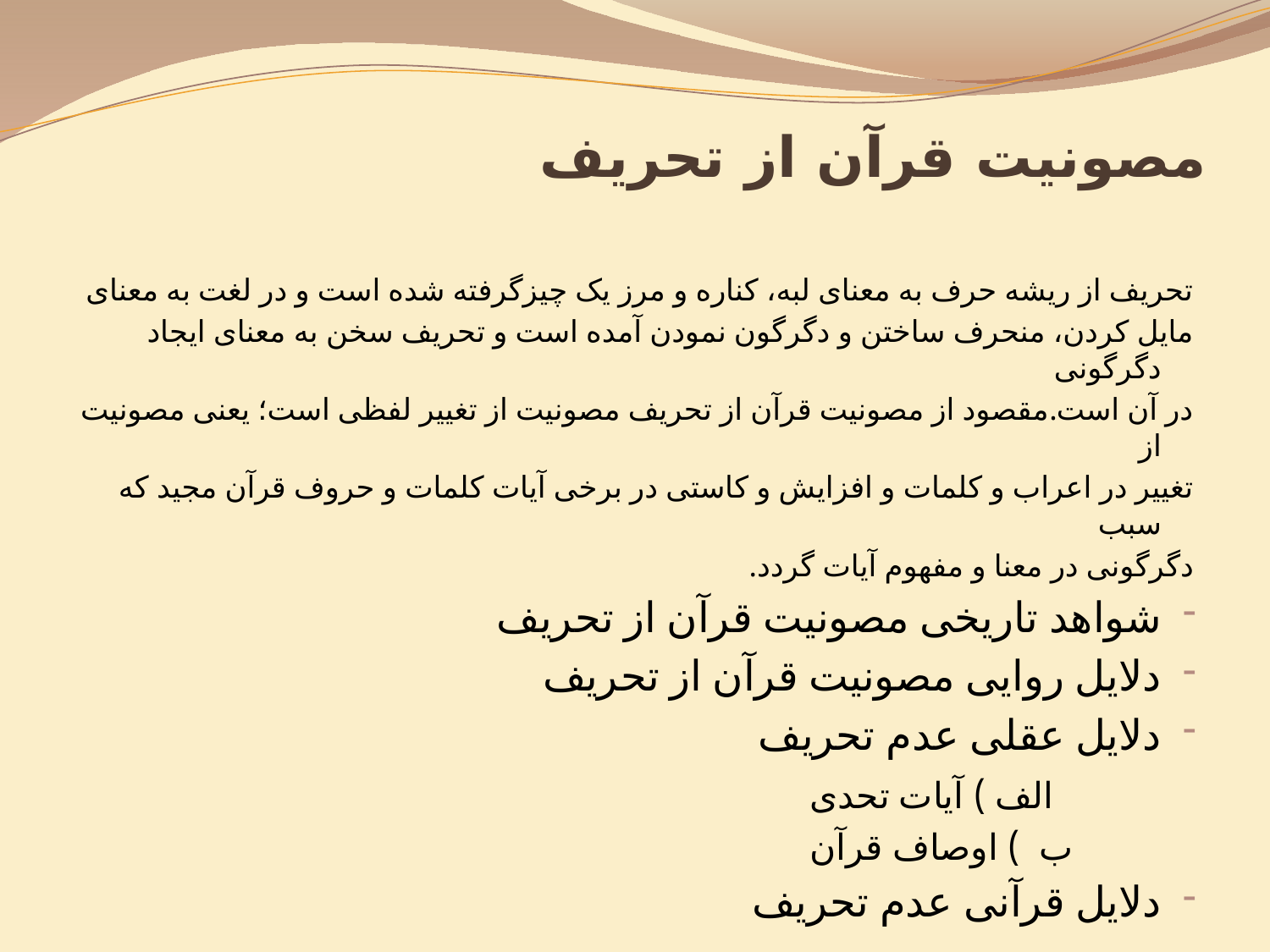

# مصونیت قرآن از تحریف
تحریف از ریشه حرف به معنای لبه، کناره و مرز یک چیزگرفته شده است و در لغت به معنای
مایل کردن، منحرف ساختن و دگرگون نمودن آمده است و تحریف سخن به معنای ایجاد دگرگونی
در آن است.مقصود از مصونیت قرآن از تحریف مصونیت از تغییر لفظی است؛ یعنی مصونیت از
تغییر در اعراب و کلمات و افزایش و کاستی در برخی آیات کلمات و حروف قرآن مجید که سبب
دگرگونی در معنا و مفهوم آیات گردد.
شواهد تاریخی مصونیت قرآن از تحریف
دلایل روایی مصونیت قرآن از تحریف
دلایل عقلی عدم تحریف
             الف ) آیات تحدی
             ب  ) اوصاف قرآن
دلایل قرآنی عدم تحریف